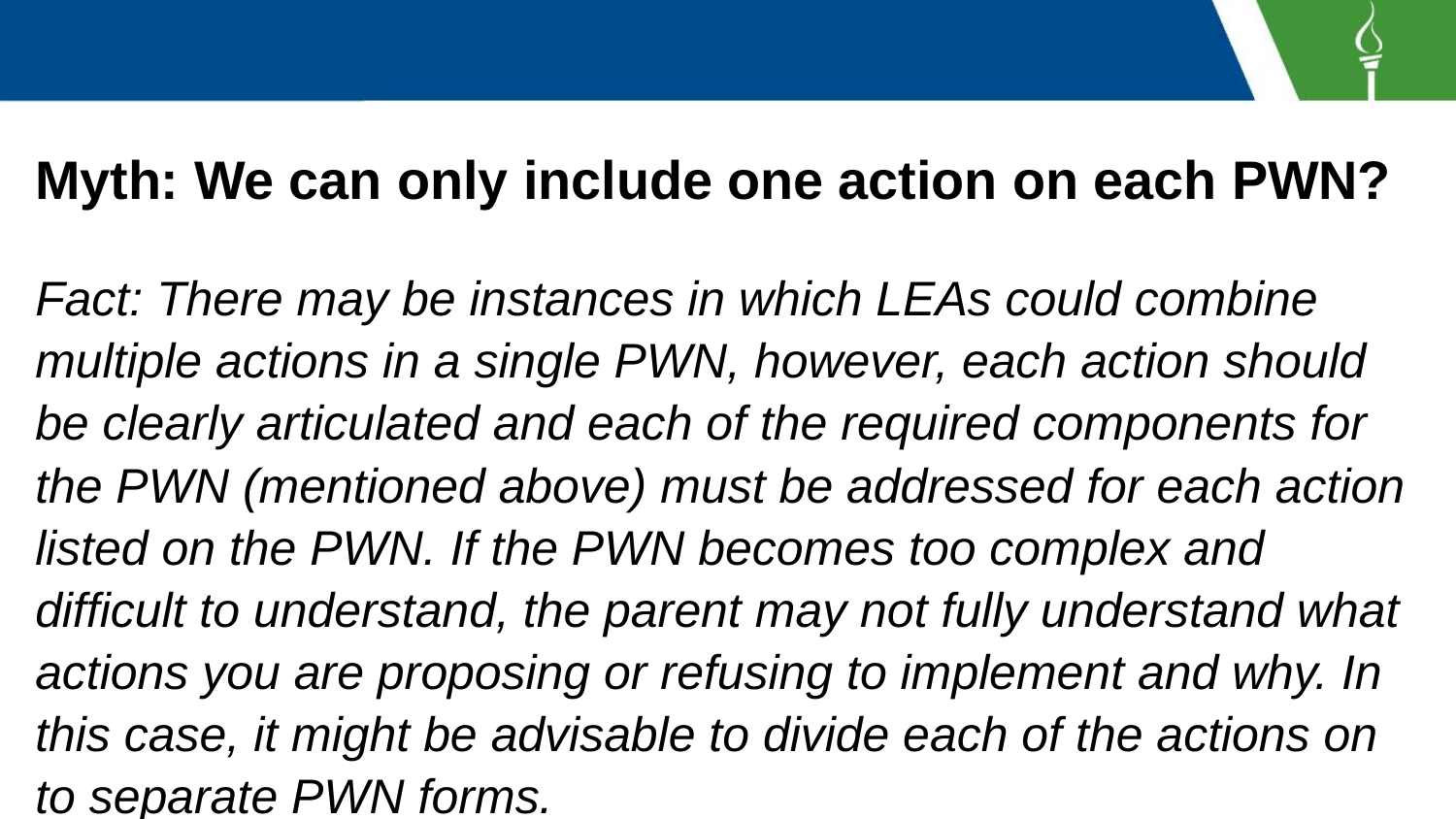

# Myth: We can only include one action on each PWN?
Fact: There may be instances in which LEAs could combine multiple actions in a single PWN, however, each action should be clearly articulated and each of the required components for the PWN (mentioned above) must be addressed for each action listed on the PWN. If the PWN becomes too complex and difficult to understand, the parent may not fully understand what actions you are proposing or refusing to implement and why. In this case, it might be advisable to divide each of the actions on to separate PWN forms.